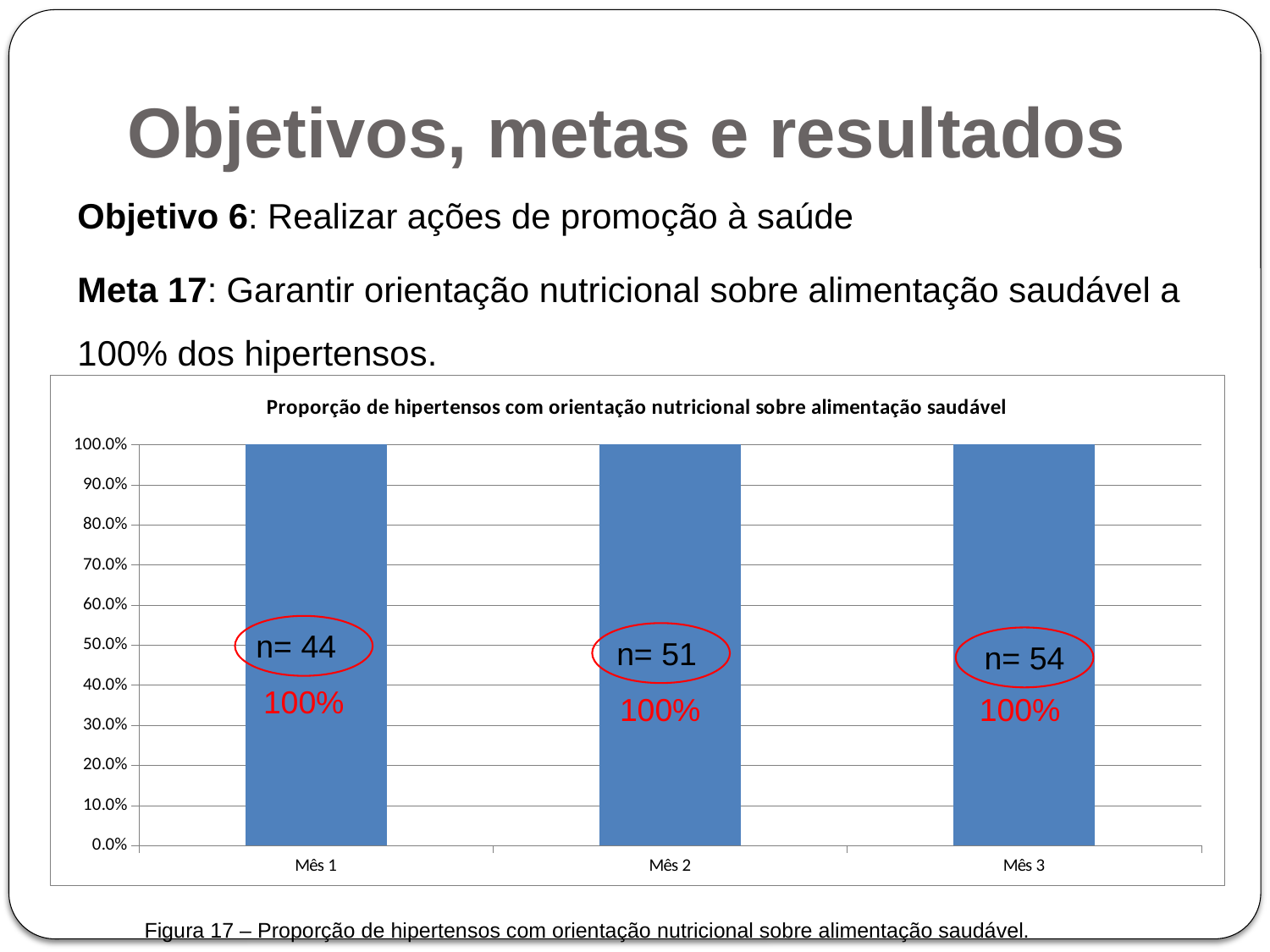

# Objetivos, metas e resultados
Objetivo 6: Realizar ações de promoção à saúde
Meta 17: Garantir orientação nutricional sobre alimentação saudável a 100% dos hipertensos.

### Chart:

| Category | Proporção de hipertensos com orientação nutricional sobre alimentação saudável |
|---|---|
| Mês 1 | 1.0 |
| Mês 2 | 1.0 |
| Mês 3 | 1.0 |
n= 44

n= 51

n= 54
100%
100%
100%
Figura 17 – Proporção de hipertensos com orientação nutricional sobre alimentação saudável.